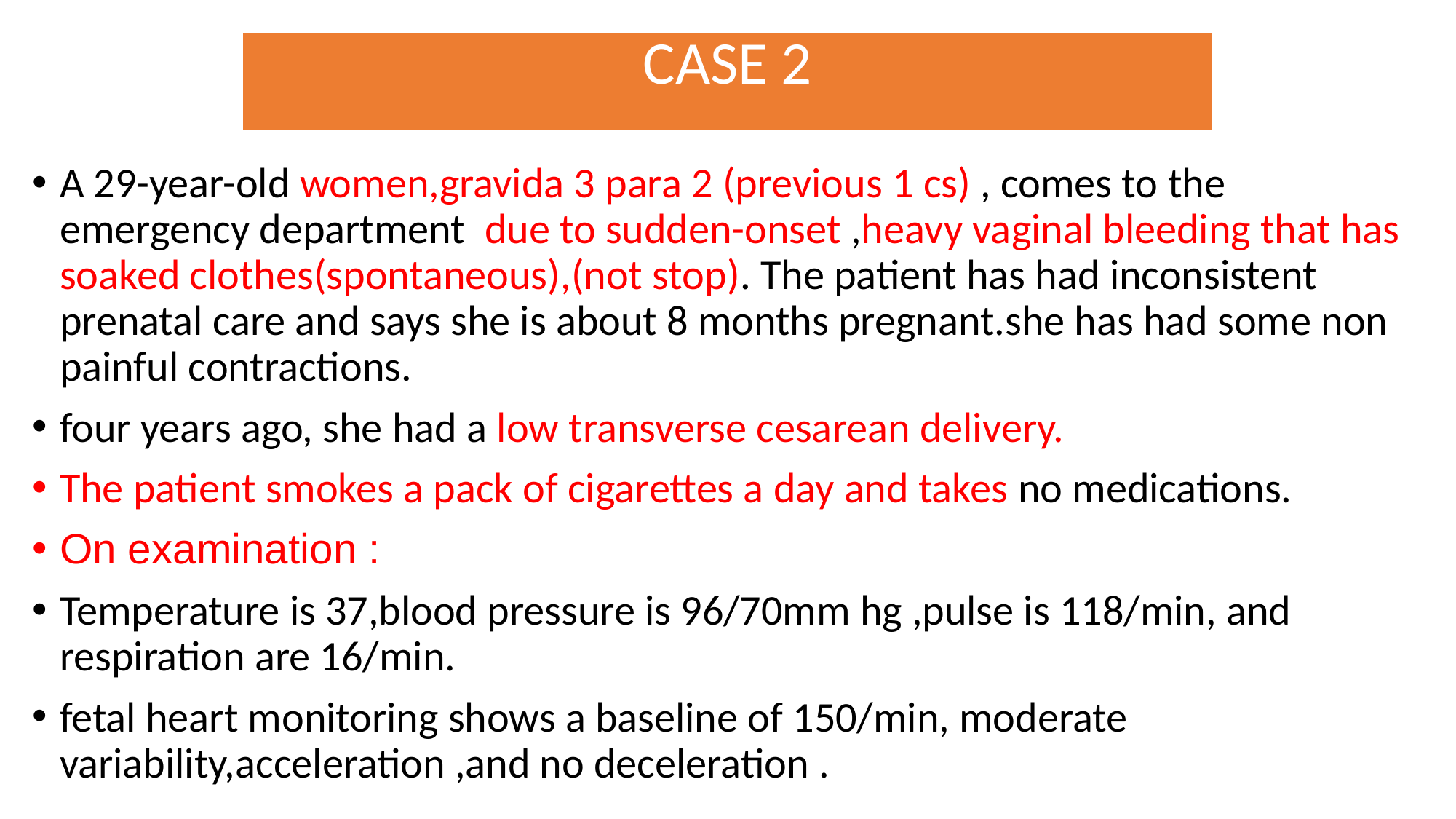

| CASE 2 |
| --- |
A 29-year-old women,gravida 3 para 2 (previous 1 cs) , comes to the emergency department  due to sudden-onset ,heavy vaginal bleeding that has soaked clothes(spontaneous),(not stop). The patient has had inconsistent prenatal care and says she is about 8 months pregnant.she has had some non painful contractions.
four years ago, she had a low transverse cesarean delivery.
The patient smokes a pack of cigarettes a day and takes no medications.
On examination :
Temperature is 37,blood pressure is 96/70mm hg ,pulse is 118/min, and respiration are 16/min.
fetal heart monitoring shows a baseline of 150/min, moderate variability,acceleration ,and no deceleration .